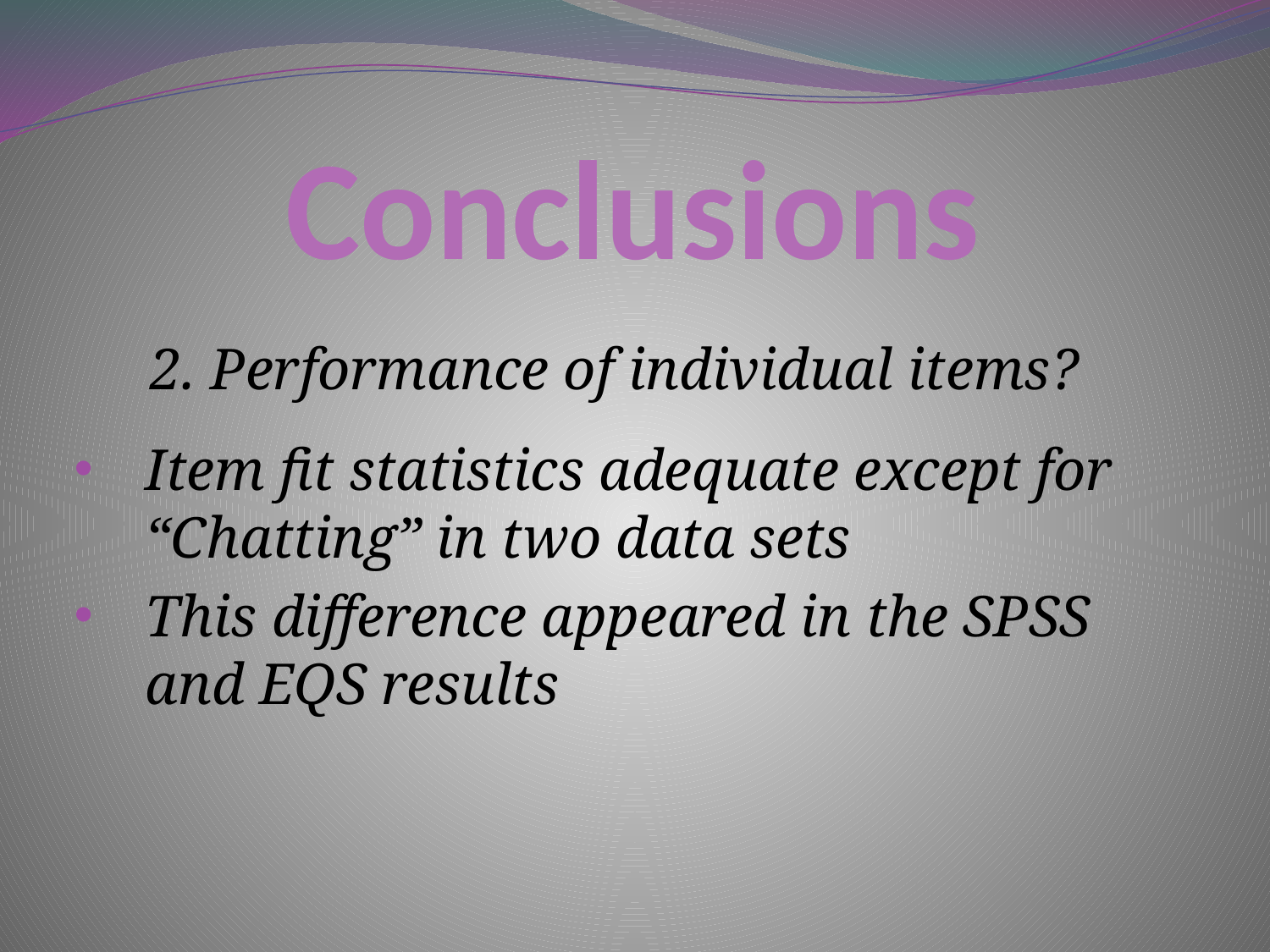

# Conclusions
2. Performance of individual items?
Item fit statistics adequate except for “Chatting” in two data sets
This difference appeared in the SPSS and EQS results